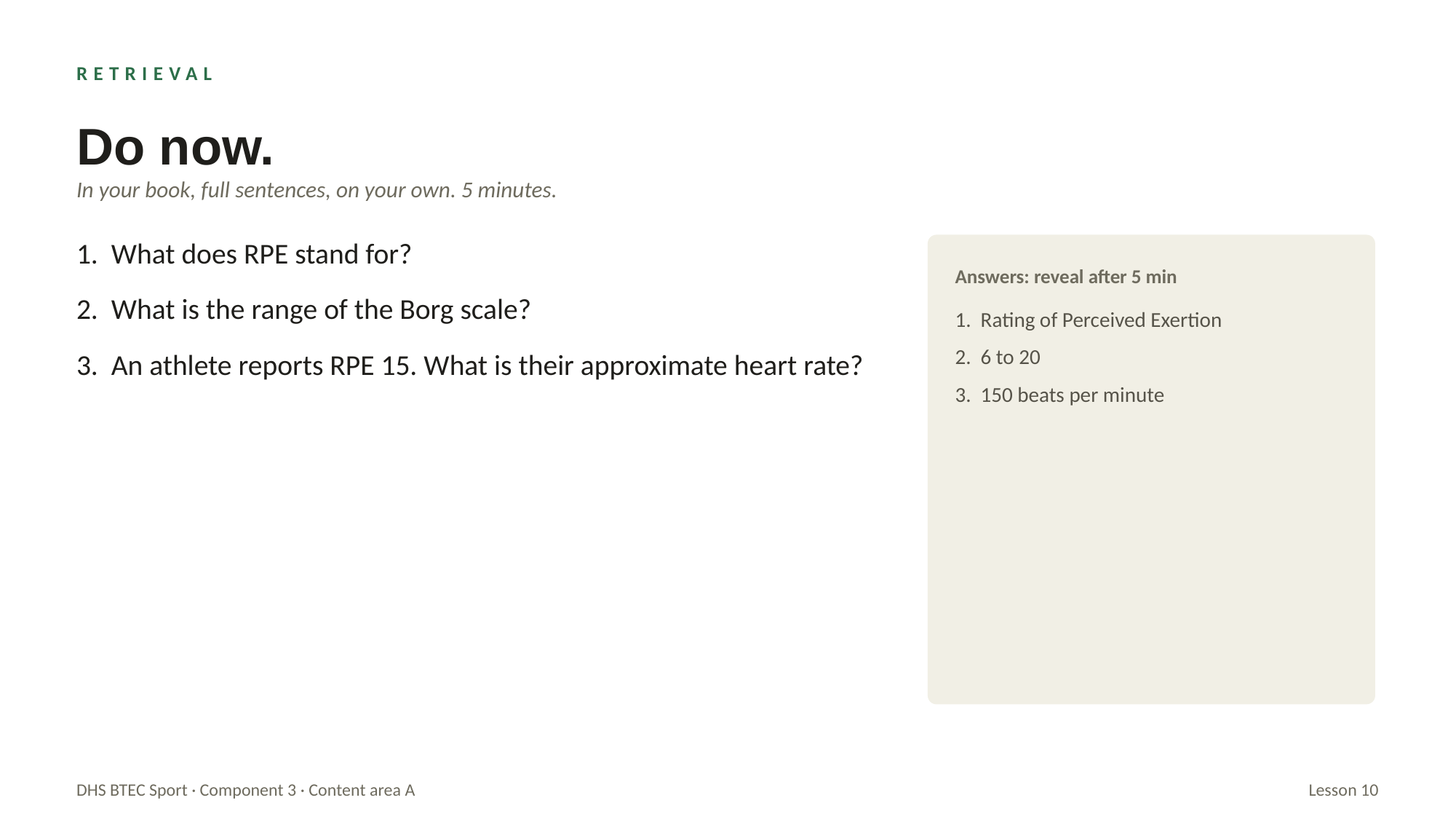

RETRIEVAL
Do now.
In your book, full sentences, on your own. 5 minutes.
1.  What does RPE stand for?
2.  What is the range of the Borg scale?
3.  An athlete reports RPE 15. What is their approximate heart rate?

Answers: reveal after 5 min
1.  Rating of Perceived Exertion
2.  6 to 20
3.  150 beats per minute
DHS BTEC Sport · Component 3 · Content area A
Lesson 10